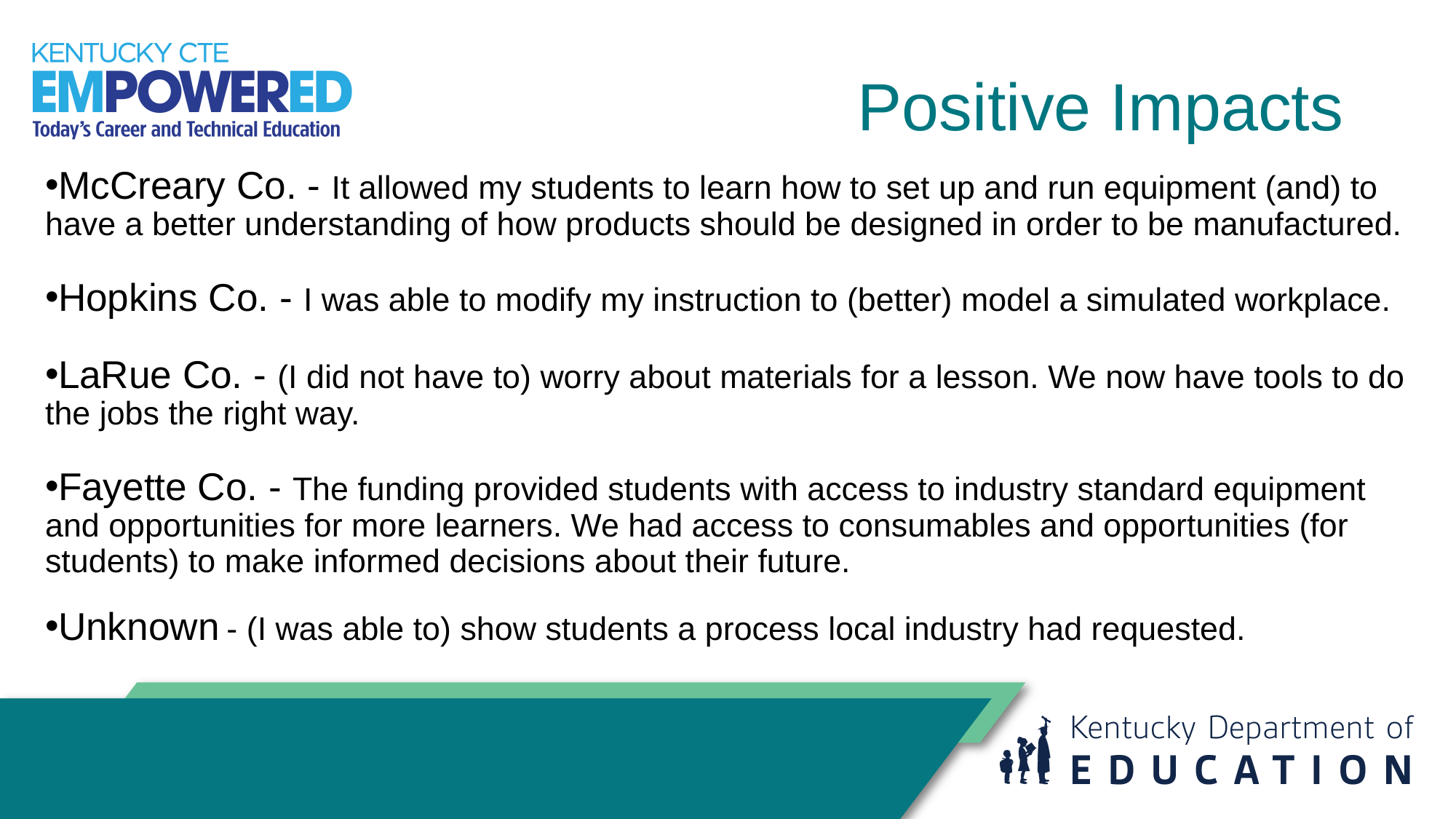

# Positive Impacts
McCreary Co. - It allowed my students to learn how to set up and run equipment (and) to have a better understanding of how products should be designed in order to be manufactured.

Hopkins Co. - I was able to modify my instruction to (better) model a simulated workplace.

LaRue Co. - (I did not have to) worry about materials for a lesson. We now have tools to do the jobs the right way.

Fayette Co. - The funding provided students with access to industry standard equipment and opportunities for more learners. We had access to consumables and opportunities (for students) to make informed decisions about their future.

Unknown - (I was able to) show students a process local industry had requested.